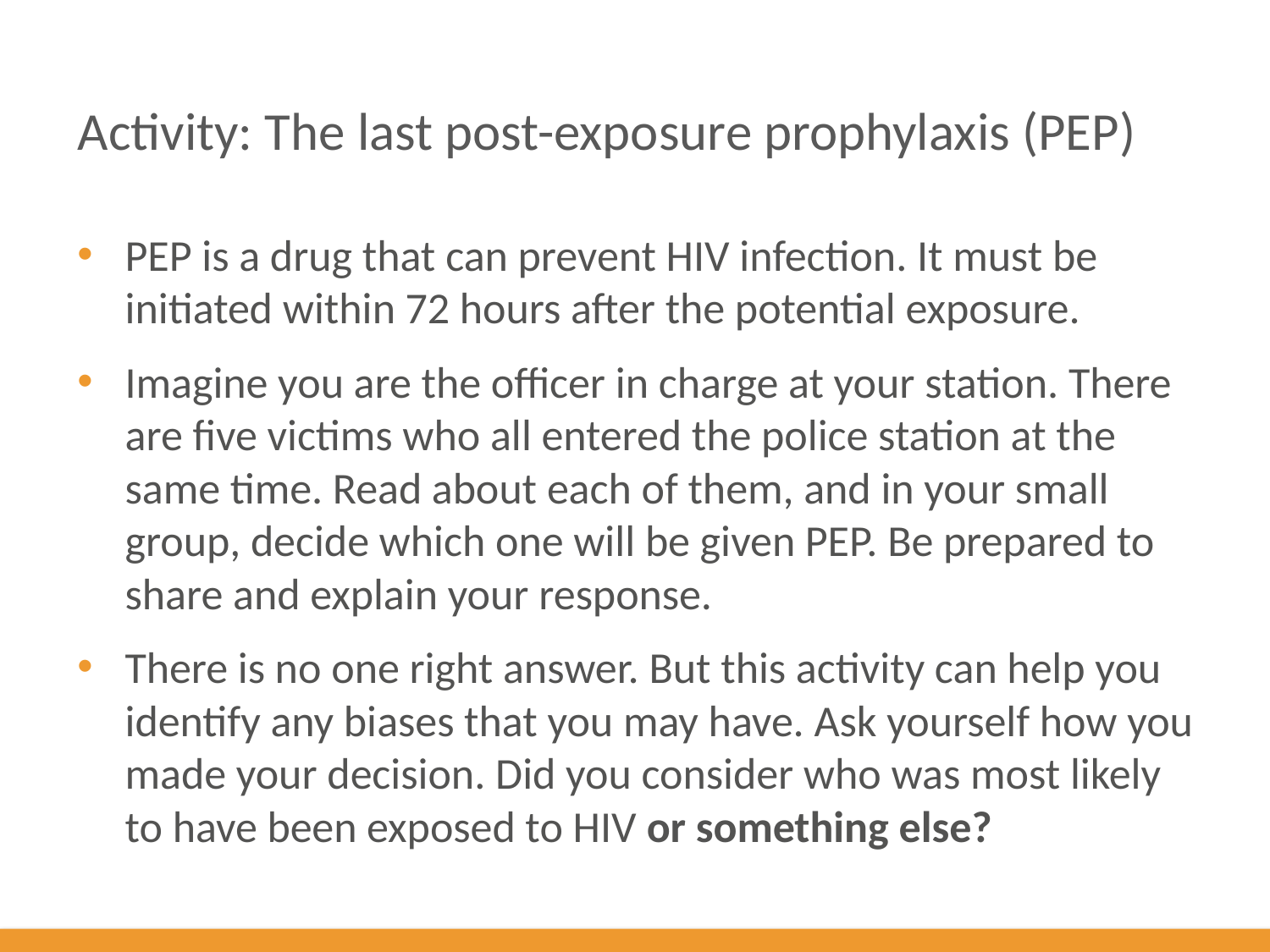

# Activity: The last post-exposure prophylaxis (PEP)
PEP is a drug that can prevent HIV infection. It must be initiated within 72 hours after the potential exposure.
Imagine you are the officer in charge at your station. There are five victims who all entered the police station at the same time. Read about each of them, and in your small group, decide which one will be given PEP. Be prepared to share and explain your response.
There is no one right answer. But this activity can help you identify any biases that you may have. Ask yourself how you made your decision. Did you consider who was most likely to have been exposed to HIV or something else?